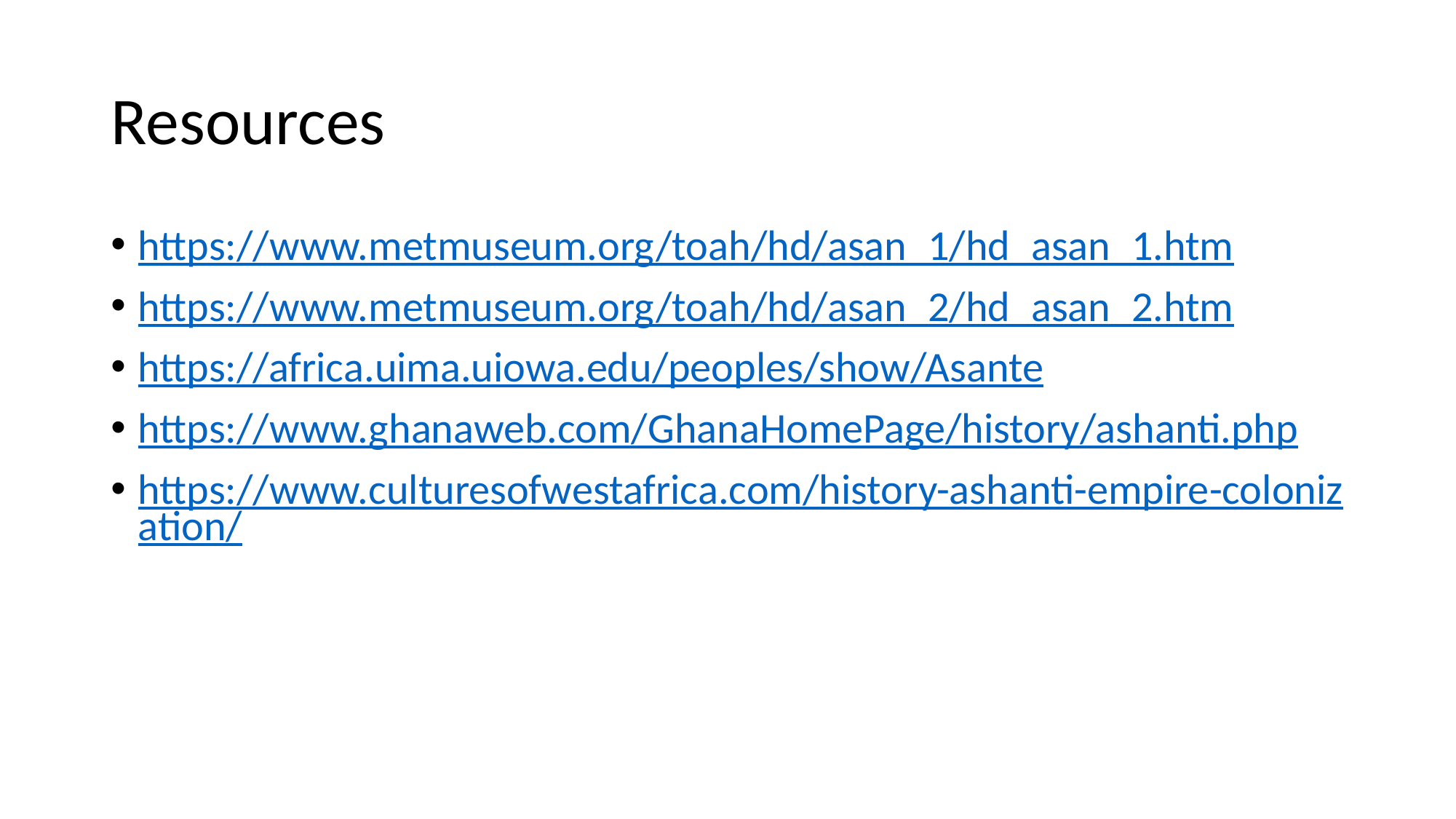

# Resources
https://www.metmuseum.org/toah/hd/asan_1/hd_asan_1.htm
https://www.metmuseum.org/toah/hd/asan_2/hd_asan_2.htm
https://africa.uima.uiowa.edu/peoples/show/Asante
https://www.ghanaweb.com/GhanaHomePage/history/ashanti.php
https://www.culturesofwestafrica.com/history-ashanti-empire-colonization/